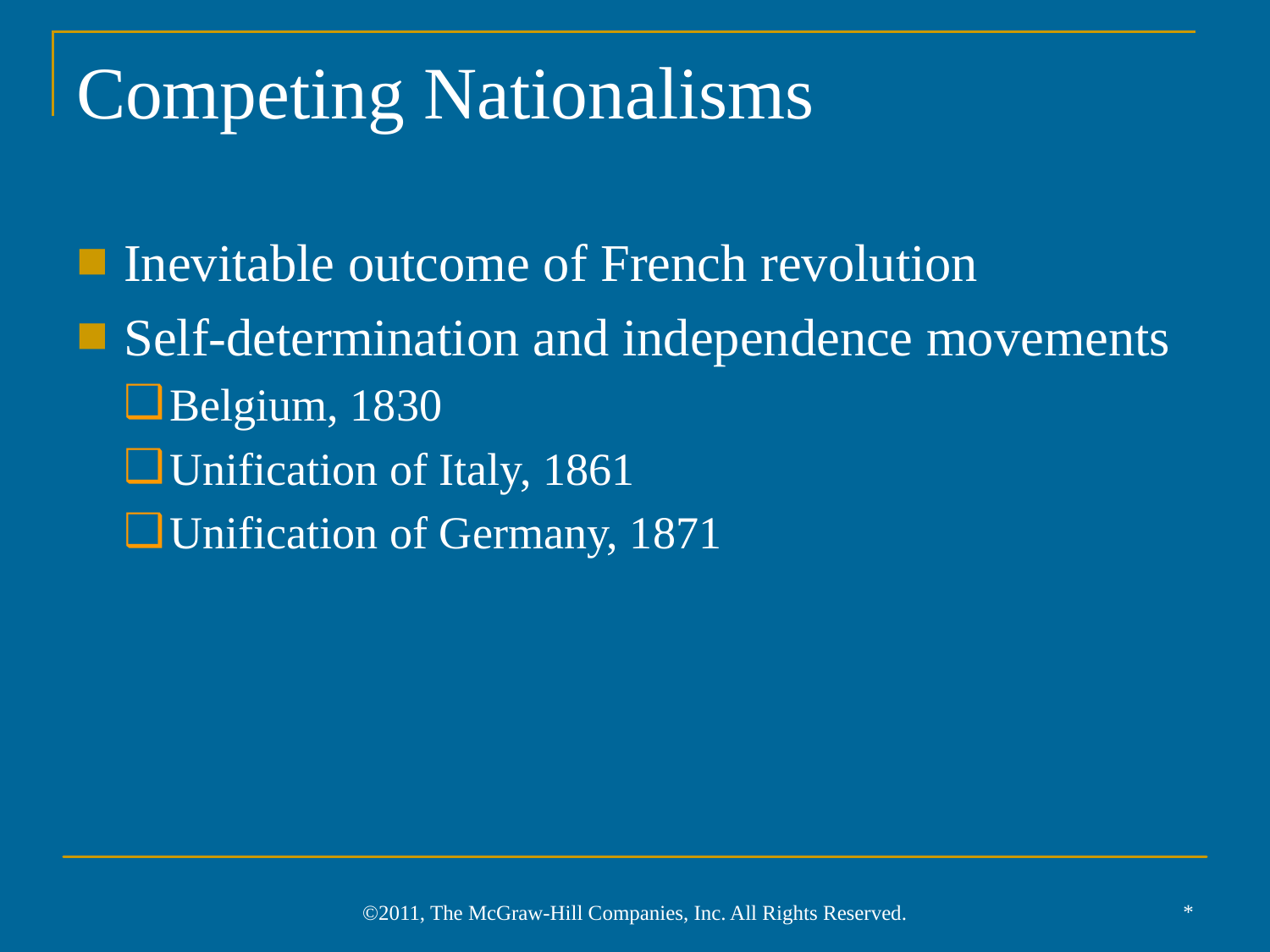

# Competing Nationalisms
Inevitable outcome of French revolution
Self-determination and independence movements
Belgium, 1830
Unification of Italy, 1861
Unification of Germany, 1871
*
©2011, The McGraw-Hill Companies, Inc. All Rights Reserved.